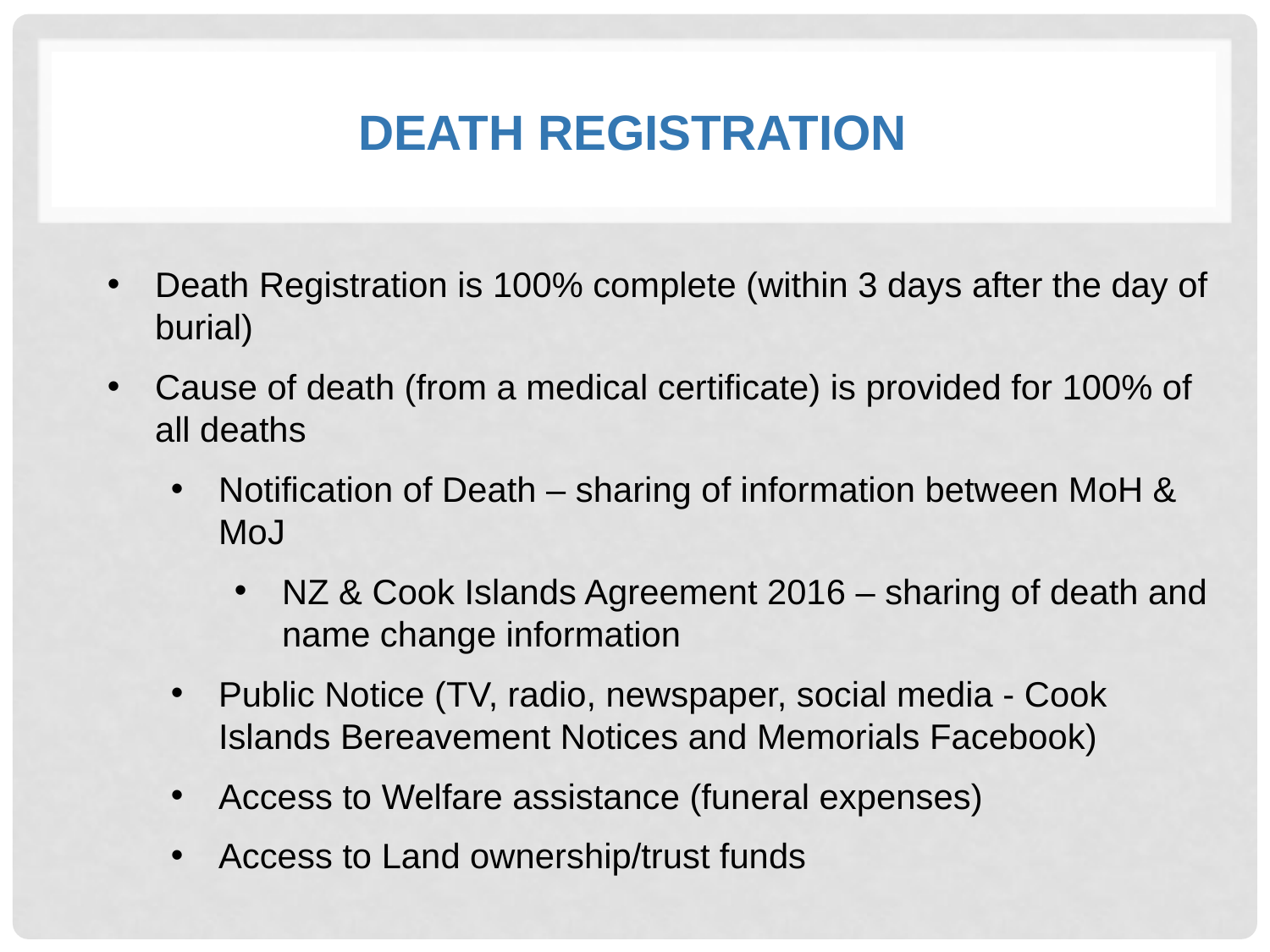

# Death registration
Death Registration is 100% complete (within 3 days after the day of burial)
Cause of death (from a medical certificate) is provided for 100% of all deaths
Notification of Death – sharing of information between MoH & MoJ
NZ & Cook Islands Agreement 2016 – sharing of death and name change information
Public Notice (TV, radio, newspaper, social media - Cook Islands Bereavement Notices and Memorials Facebook)
Access to Welfare assistance (funeral expenses)
Access to Land ownership/trust funds